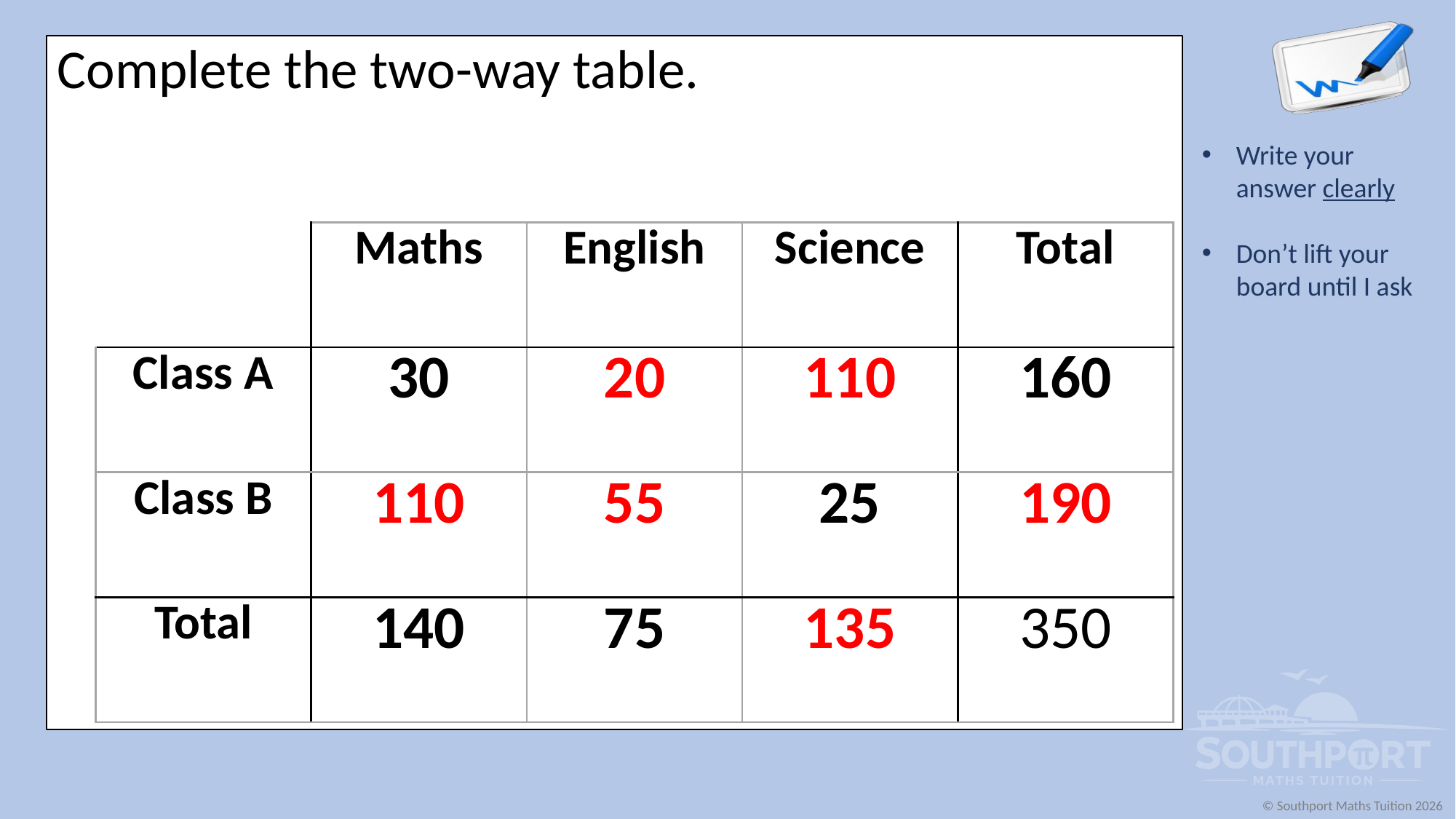

Complete the two-way table.
|  | Maths | English | Science | Total |
| --- | --- | --- | --- | --- |
| Class A | 30 |  |  | 160 |
| Class B |  |  | 25 |  |
| Total | 140 | 75 |  | 350 |
|  | Maths | English | Science | Total |
| --- | --- | --- | --- | --- |
| Class A | 30 | 20 | 110 | 160 |
| Class B | 110 | 55 | 25 | 190 |
| Total | 140 | 75 | 135 | 350 |